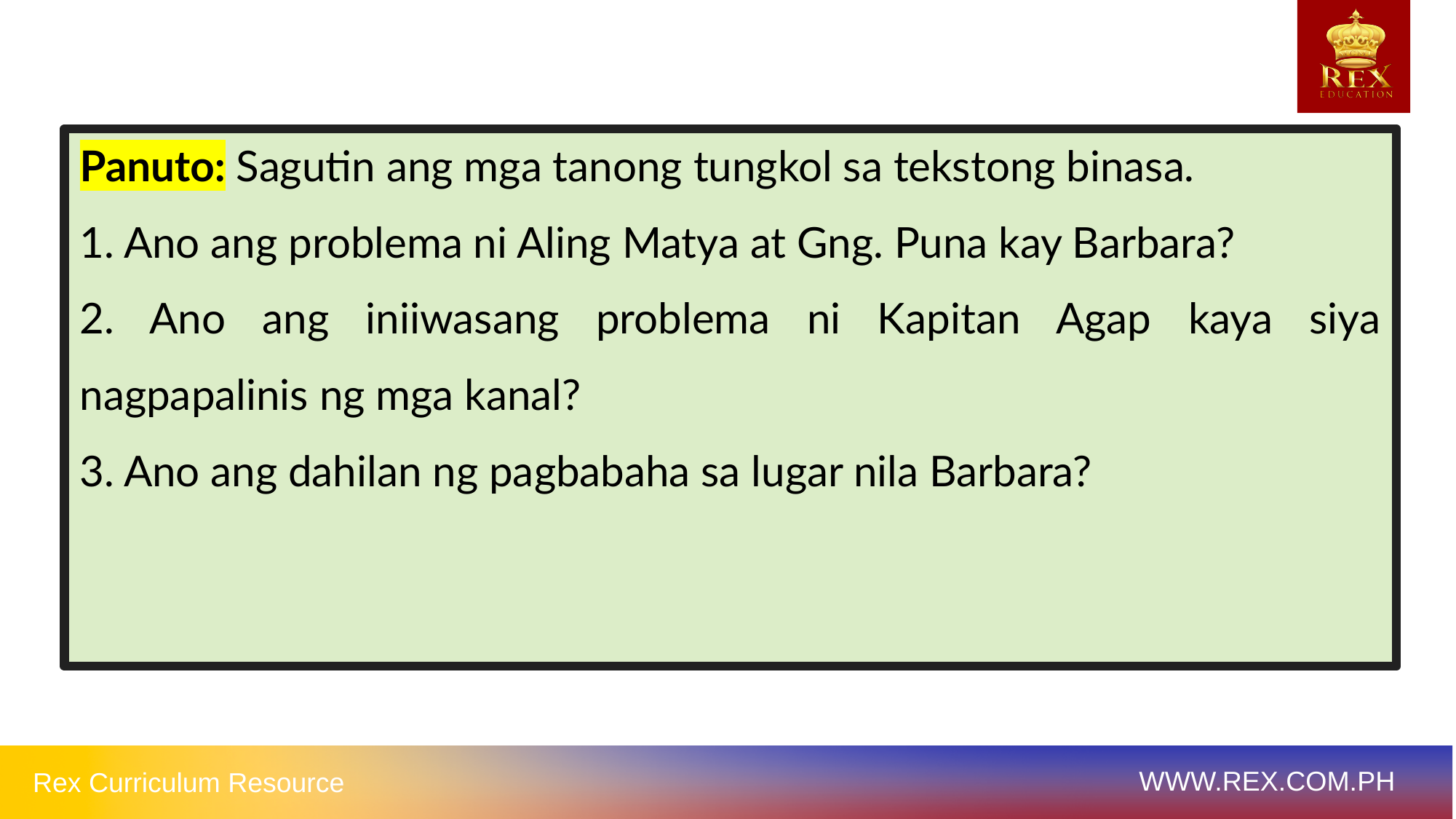

Panuto: Sagutin ang mga tanong tungkol sa tekstong binasa.
1. Ano ang problema ni Aling Matya at Gng. Puna kay Barbara?
2. Ano ang iniiwasang problema ni Kapitan Agap kaya siya nagpapalinis ng mga kanal?
3. Ano ang dahilan ng pagbabaha sa lugar nila Barbara?